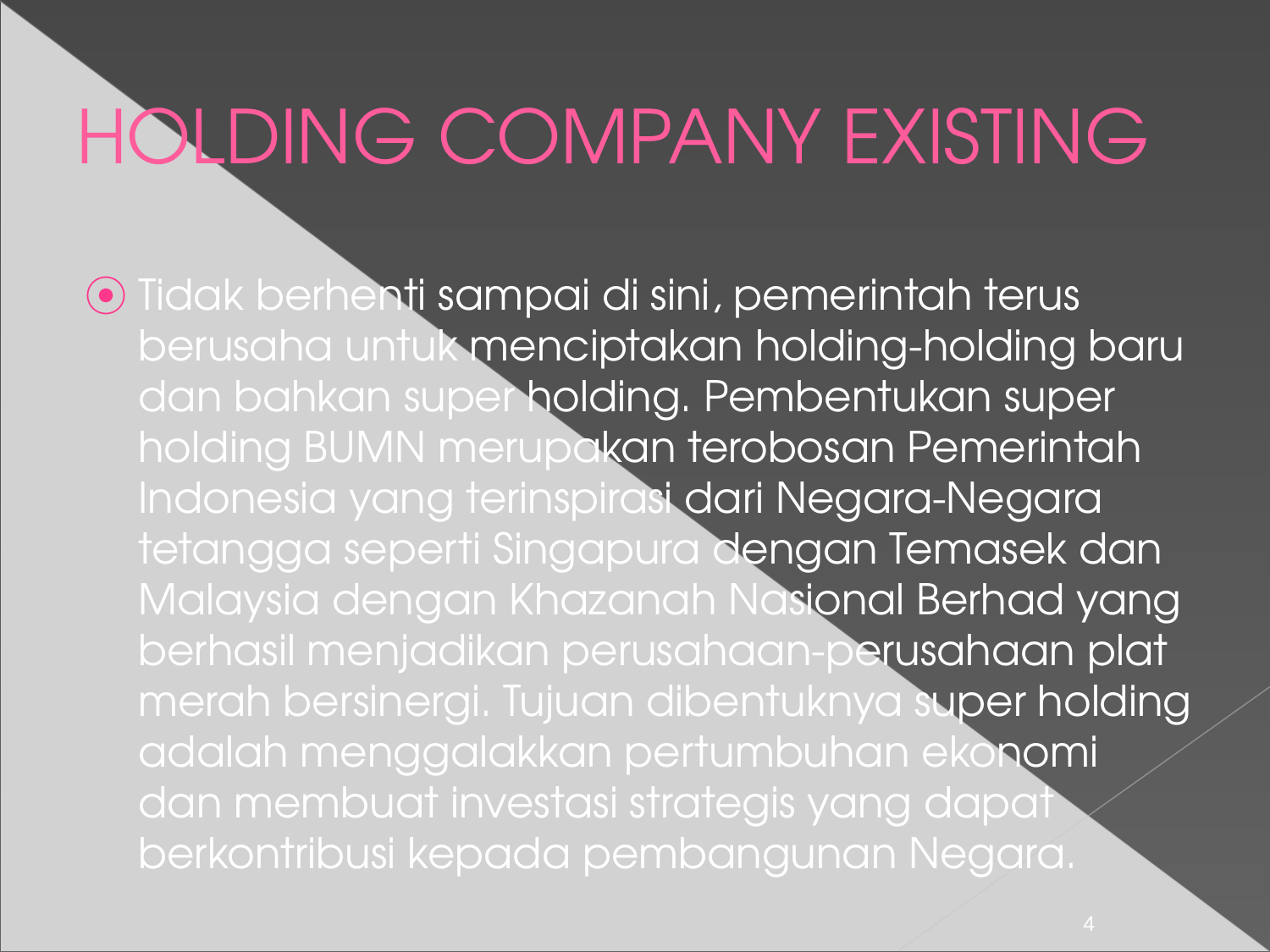

HOLDING COMPANY EXISTING
Tidak berhenti sampai di sini, pemerintah terus berusaha untuk menciptakan holding-holding baru dan bahkan super holding. Pembentukan super holding BUMN merupakan terobosan Pemerintah Indonesia yang terinspirasi dari Negara-Negara tetangga seperti Singapura dengan Temasek dan Malaysia dengan Khazanah Nasional Berhad yang berhasil menjadikan perusahaan-perusahaan plat merah bersinergi. Tujuan dibentuknya super holding adalah menggalakkan pertumbuhan ekonomi dan membuat investasi strategis yang dapat berkontribusi kepada pembangunan Negara.
4